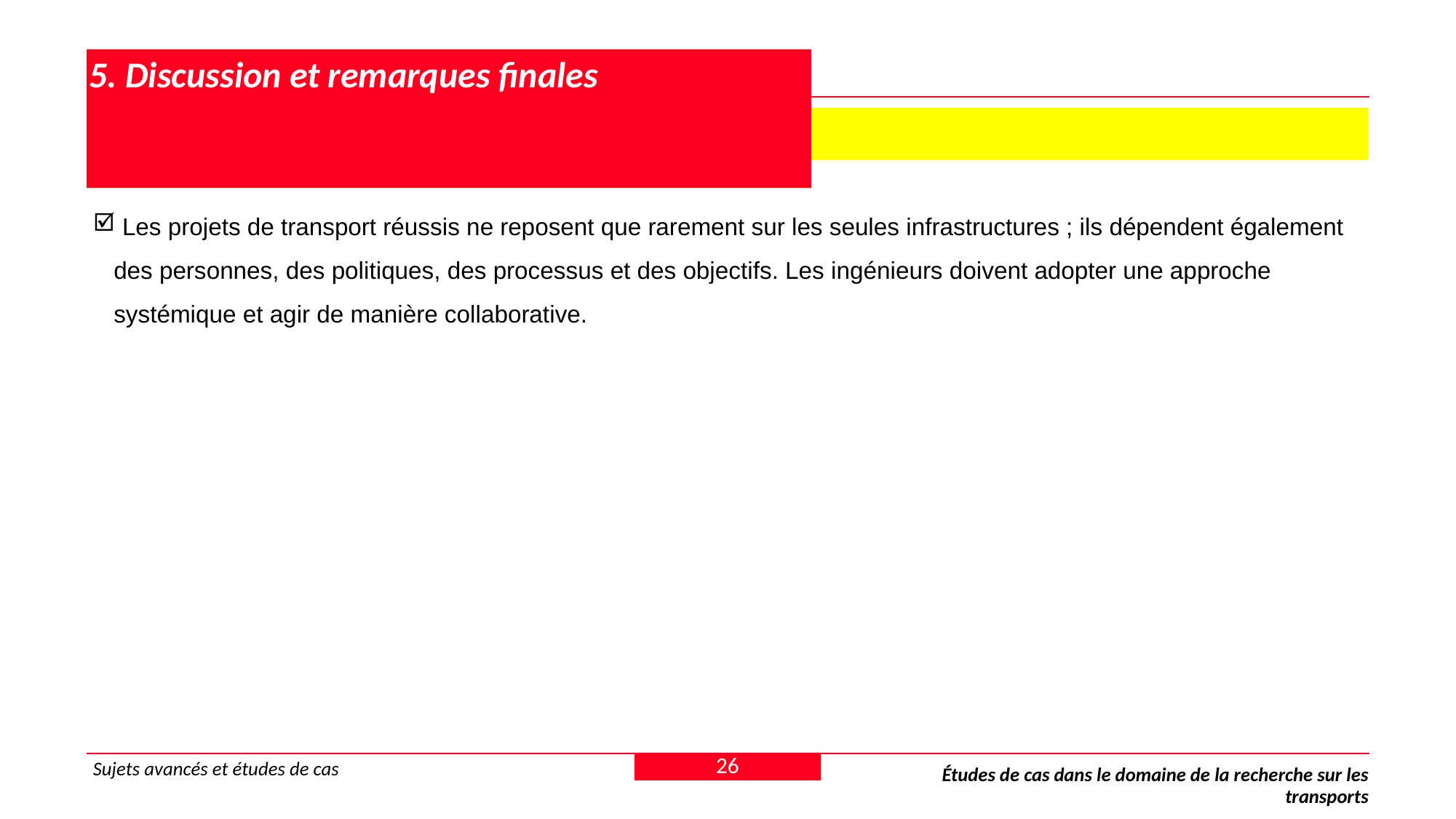

# 5. Discussion et remarques finales
 5.2 Conclusions et réflexions finales
 Les projets de transport réussis ne reposent que rarement sur les seules infrastructures ; ils dépendent également des personnes, des politiques, des processus et des objectifs. Les ingénieurs doivent adopter une approche systémique et agir de manière collaborative.
26
Sujets avancés et études de cas
Études de cas dans le domaine de la recherche sur les transports